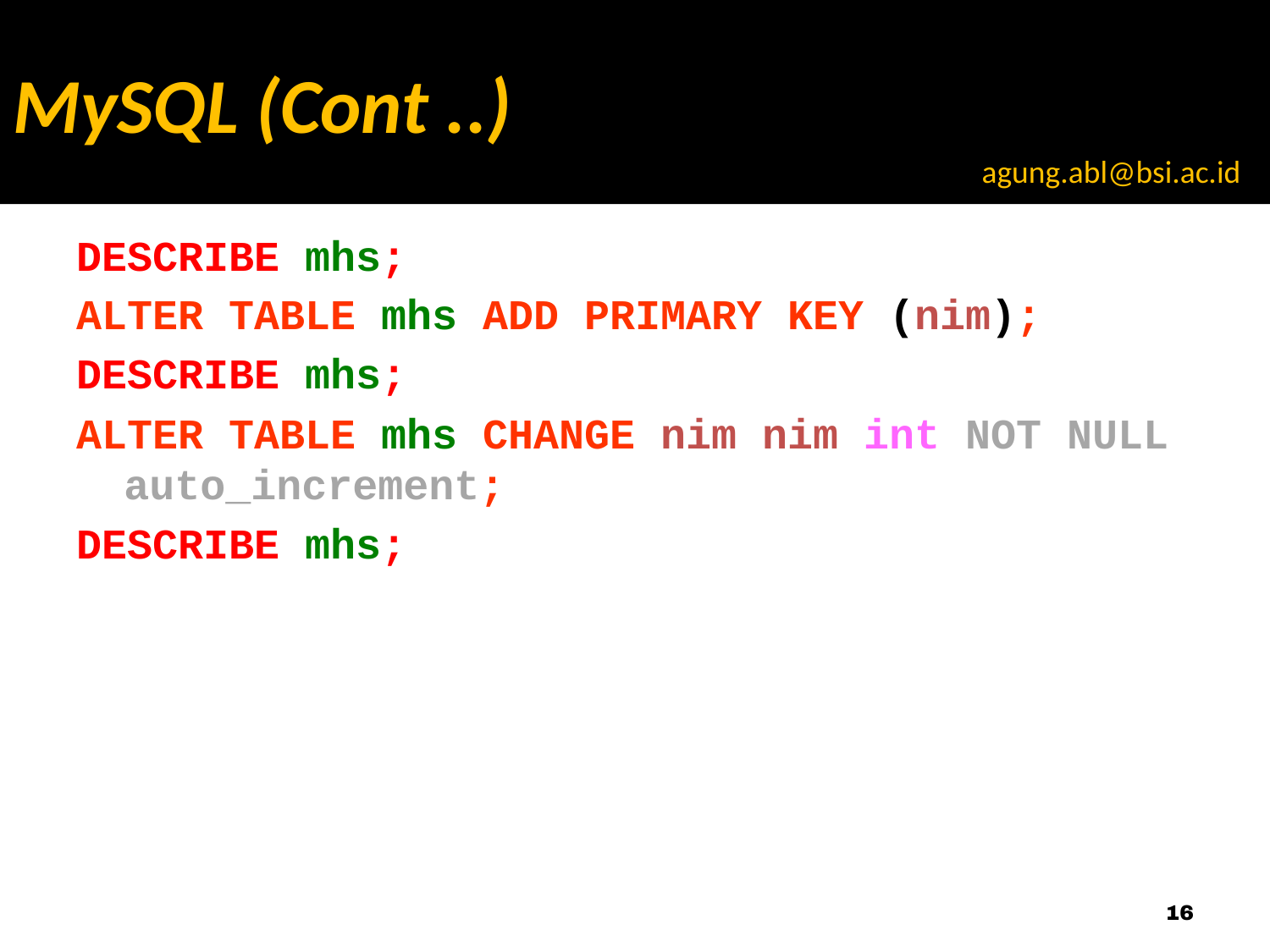

MySQL (Cont ..)
agung.abl@bsi.ac.id
DESCRIBE mhs;
ALTER TABLE mhs ADD PRIMARY KEY (nim);
DESCRIBE mhs;
ALTER TABLE mhs CHANGE nim nim int NOT NULL auto_increment;
DESCRIBE mhs;
16